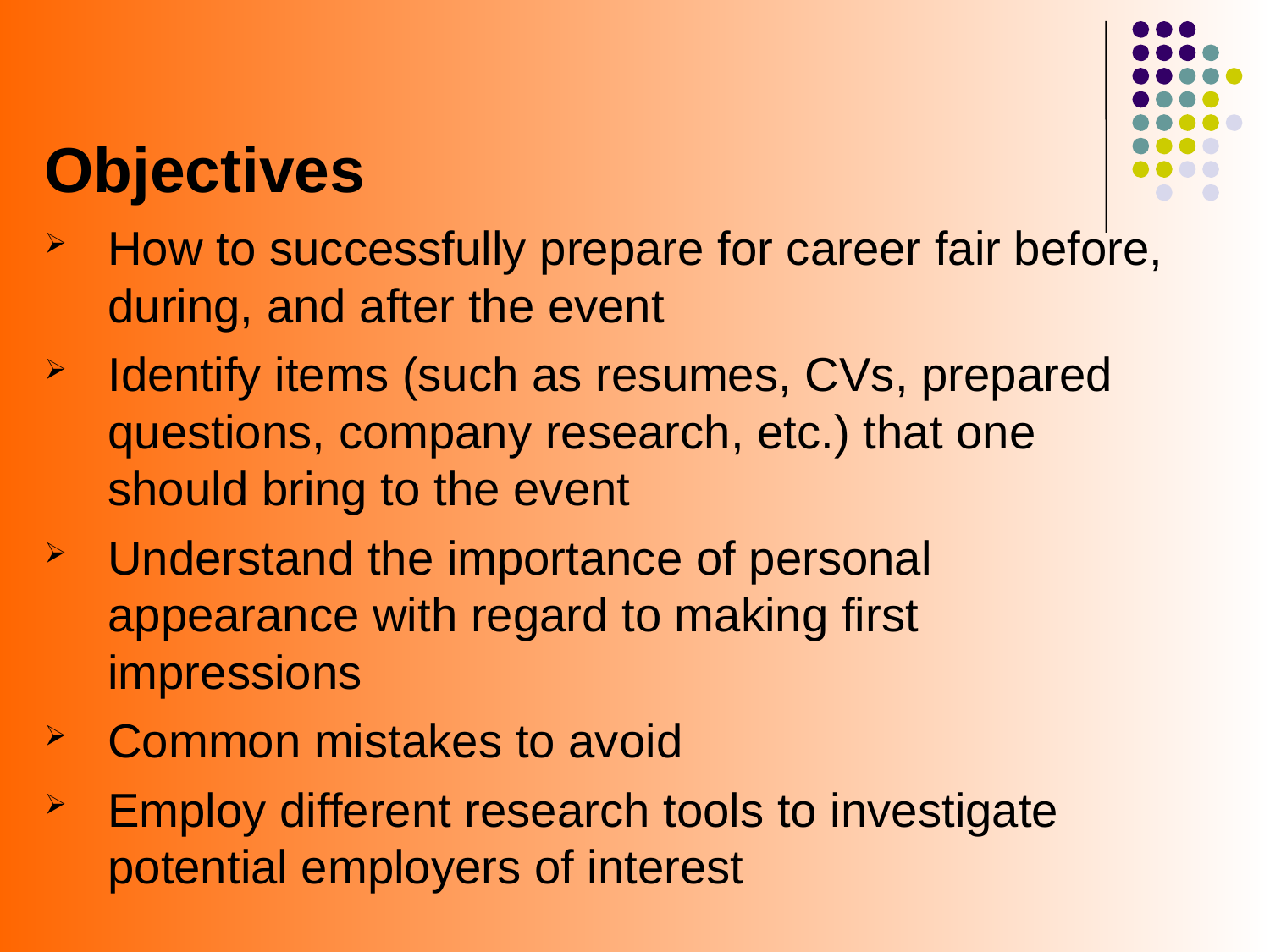

# Objectives
How to successfully prepare for career fair before, during, and after the event
Identify items (such as resumes, CVs, prepared questions, company research, etc.) that one should bring to the event
Understand the importance of personal appearance with regard to making first impressions
Common mistakes to avoid
Employ different research tools to investigate potential employers of interest